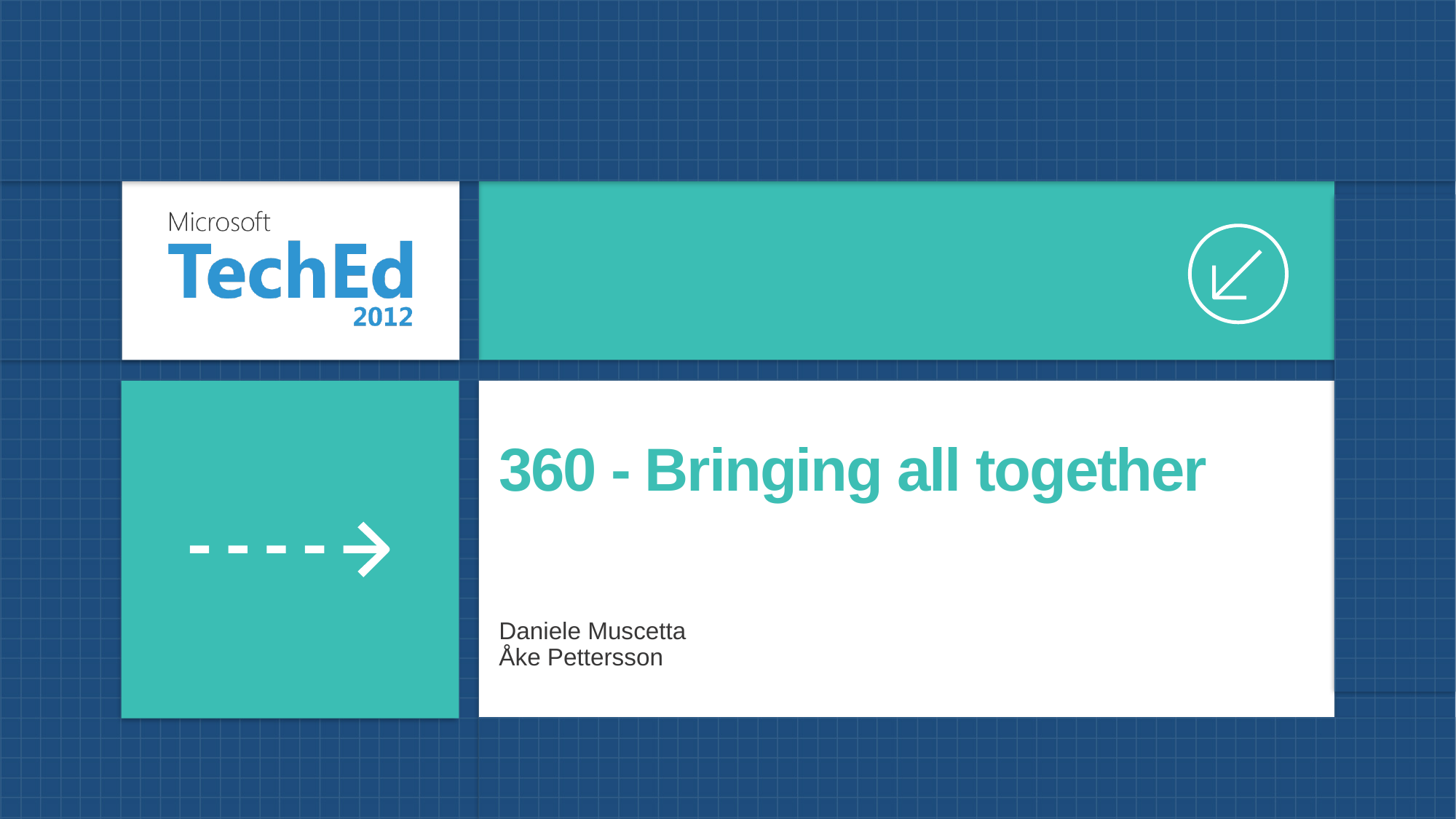

# 360 - Bringing all together
Daniele Muscetta
Åke Pettersson